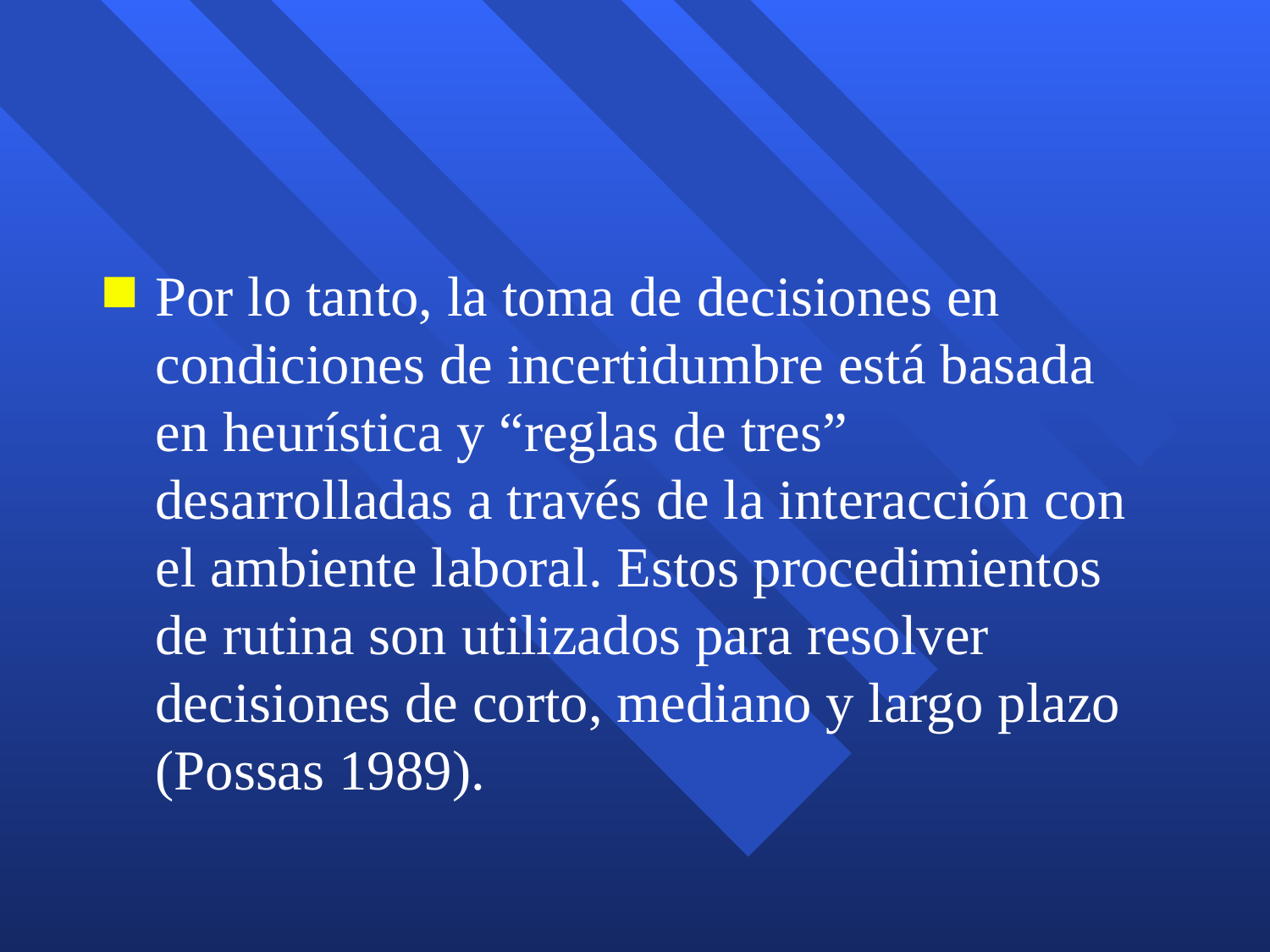

#
Por lo tanto, la toma de decisiones en condiciones de incertidumbre está basada en heurística y “reglas de tres” desarrolladas a través de la interacción con el ambiente laboral. Estos procedimientos de rutina son utilizados para resolver decisiones de corto, mediano y largo plazo (Possas 1989).